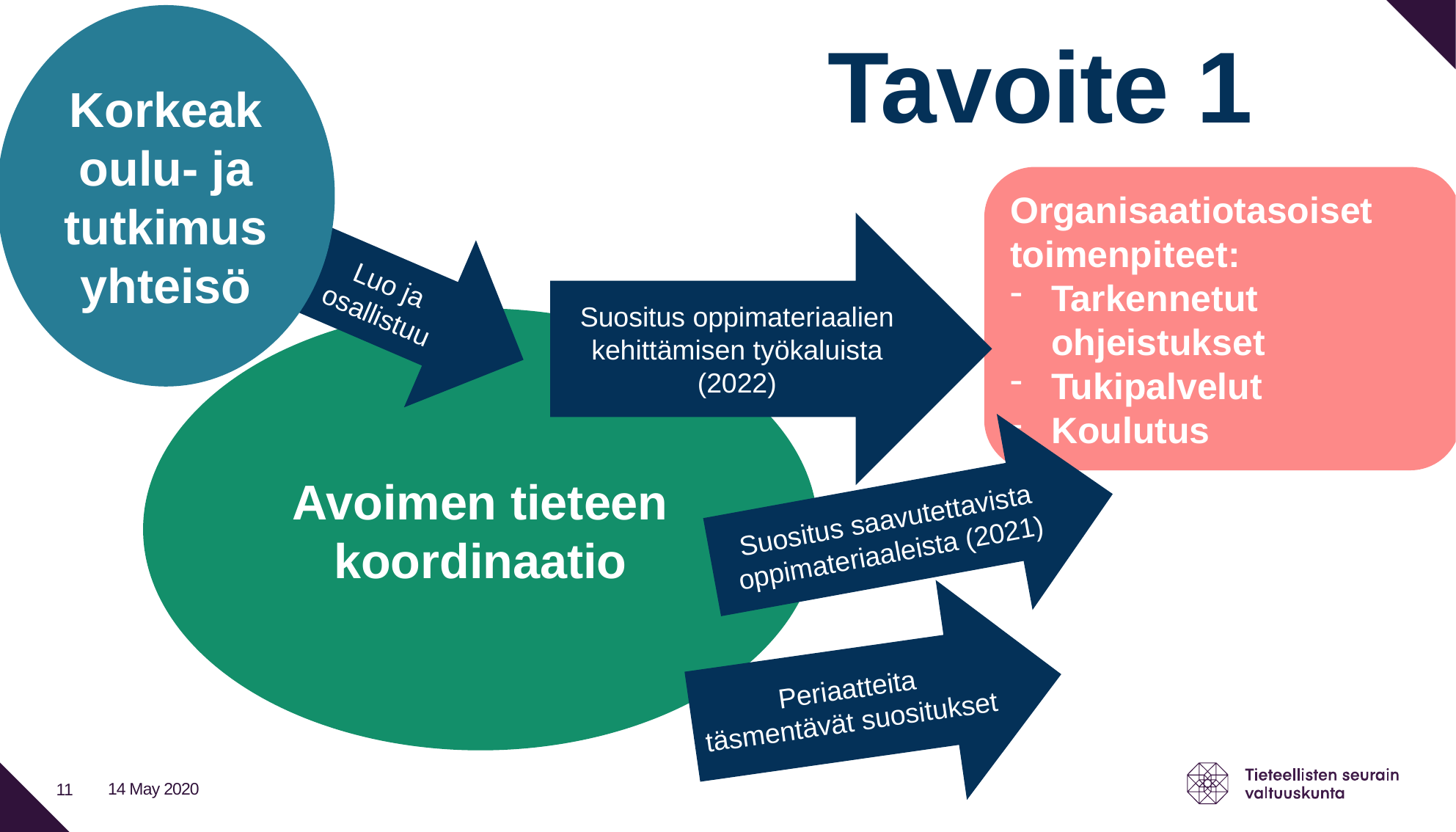

Korkeakoulu- ja tutkimusyhteisö
Tavoite 1
Organisaatiotasoiset toimenpiteet:
Tarkennetut ohjeistukset
Tukipalvelut
Koulutus
Suositus oppimateriaalien kehittämisen työkaluista (2022)
Luo ja osallistuu
Avoimen tieteen koordinaatio
Suositus saavutettavista oppimateriaaleista (2021)
Periaatteita täsmentävät suositukset
14 May 2020
11